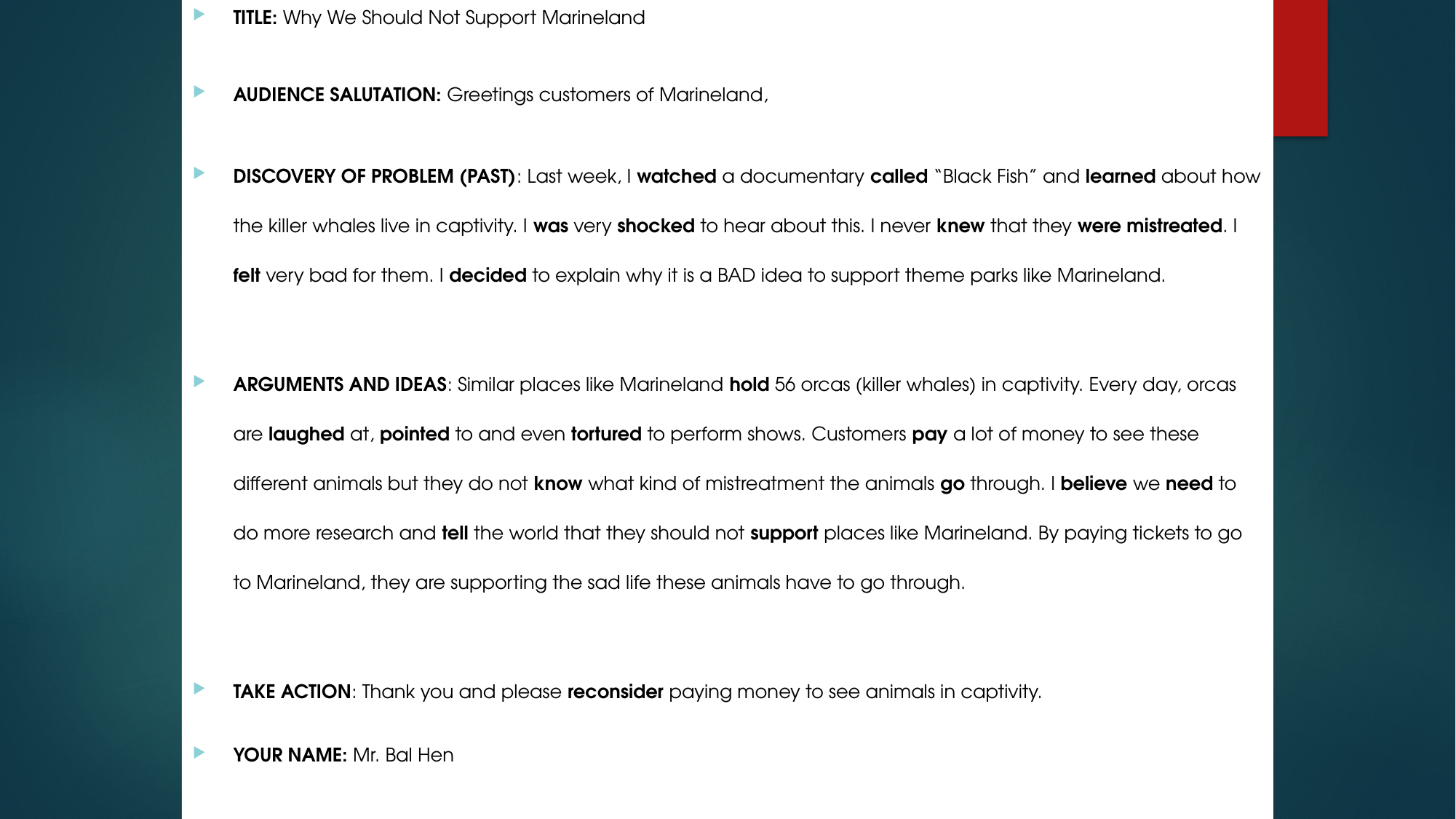

TITLE: Why We Should Not Support Marineland
AUDIENCE SALUTATION: Greetings customers of Marineland,
DISCOVERY OF PROBLEM (PAST): Last week, I watched a documentary called “Black Fish” and learned about how the killer whales live in captivity. I was very shocked to hear about this. I never knew that they were mistreated. I felt very bad for them. I decided to explain why it is a BAD idea to support theme parks like Marineland.
ARGUMENTS AND IDEAS: Similar places like Marineland hold 56 orcas (killer whales) in captivity. Every day, orcas are laughed at, pointed to and even tortured to perform shows. Customers pay a lot of money to see these different animals but they do not know what kind of mistreatment the animals go through. I believe we need to do more research and tell the world that they should not support places like Marineland. By paying tickets to go to Marineland, they are supporting the sad life these animals have to go through.
TAKE ACTION: Thank you and please reconsider paying money to see animals in captivity.

YOUR NAME: Mr. Bal Hen